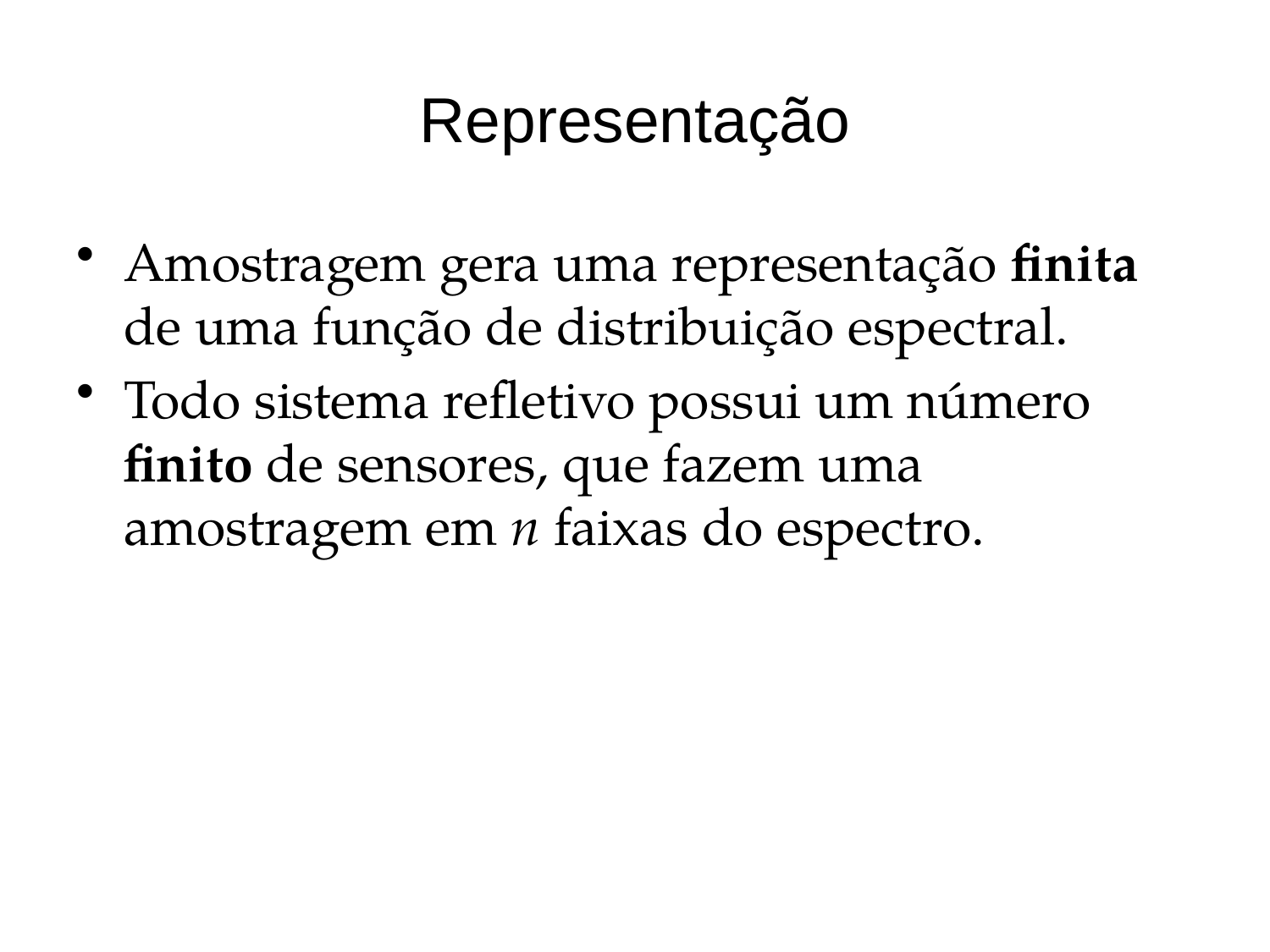

# Representação
Amostragem gera uma representação finita de uma função de distribuição espectral.
Todo sistema refletivo possui um número finito de sensores, que fazem uma amostragem em n faixas do espectro.